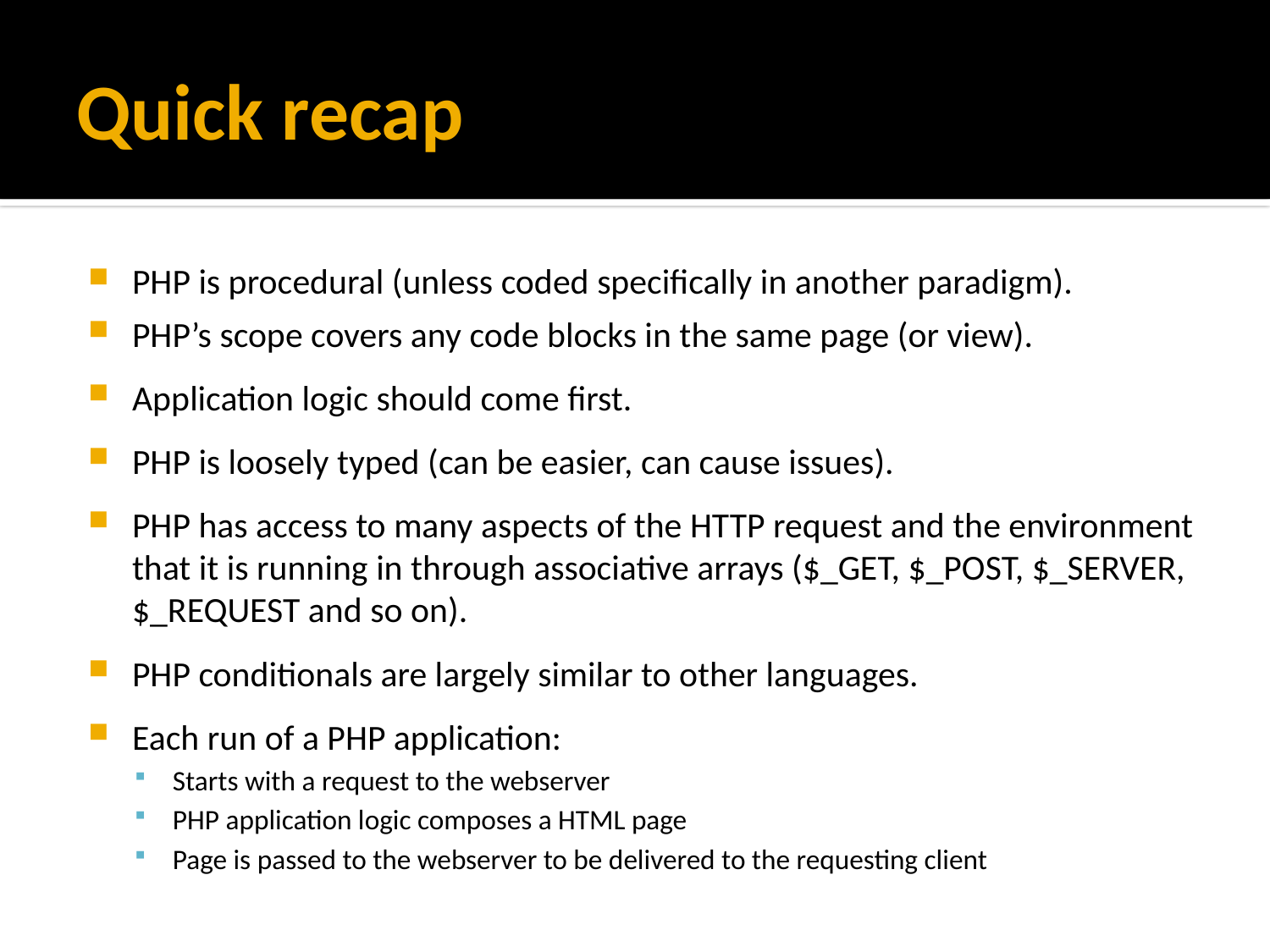

# Quick recap
PHP is procedural (unless coded specifically in another paradigm).
PHP’s scope covers any code blocks in the same page (or view).
Application logic should come first.
PHP is loosely typed (can be easier, can cause issues).
PHP has access to many aspects of the HTTP request and the environment that it is running in through associative arrays ($_GET, $_POST, $_SERVER, $_REQUEST and so on).
PHP conditionals are largely similar to other languages.
Each run of a PHP application:
Starts with a request to the webserver
PHP application logic composes a HTML page
Page is passed to the webserver to be delivered to the requesting client